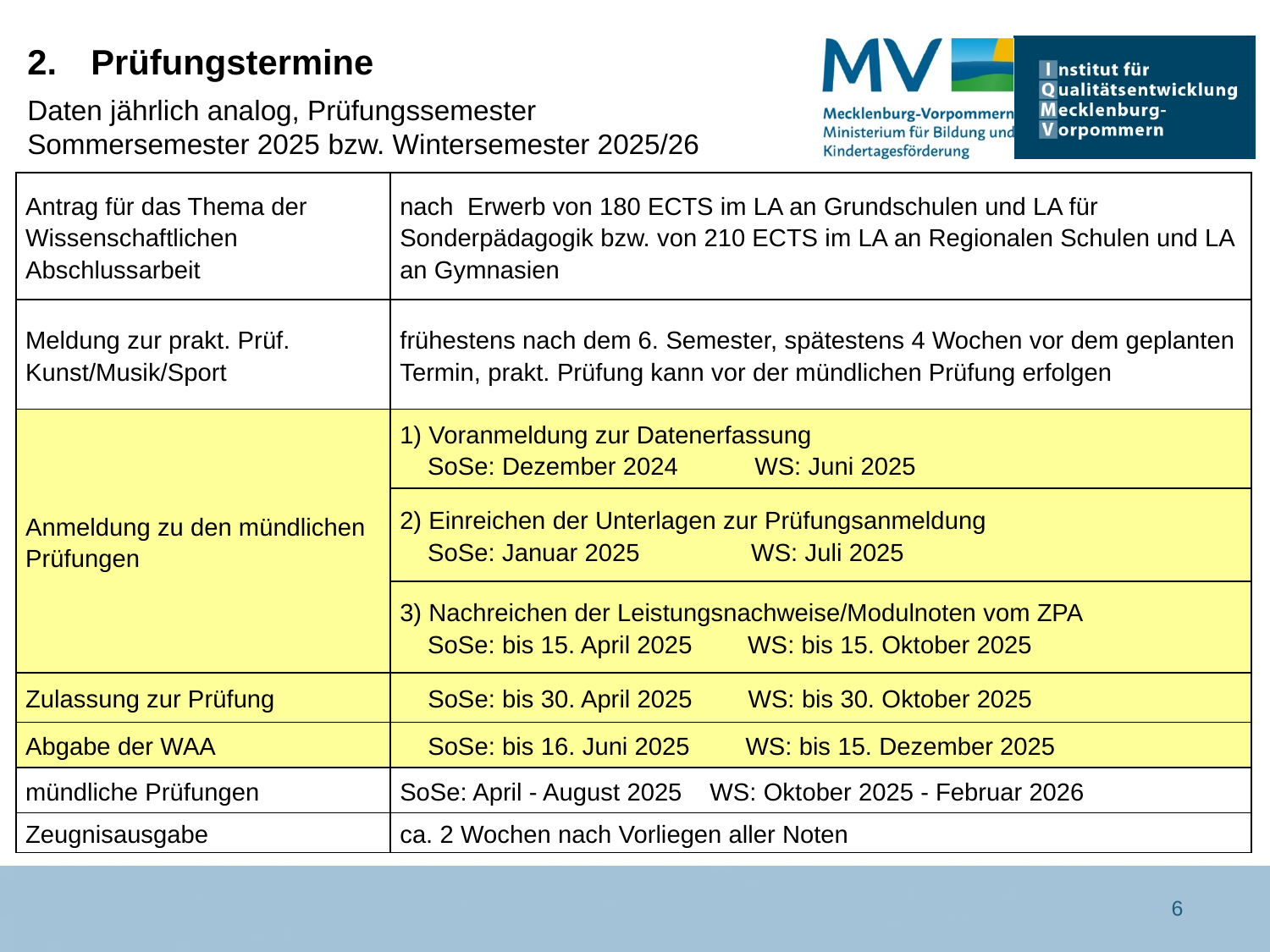

Prüfungstermine
Daten jährlich analog, Prüfungssemester
Sommersemester 2025 bzw. Wintersemester 2025/26
| Antrag für das Thema der Wissenschaftlichen Abschlussarbeit | nach Erwerb von 180 ECTS im LA an Grundschulen und LA für Sonderpädagogik bzw. von 210 ECTS im LA an Regionalen Schulen und LA an Gymnasien |
| --- | --- |
| Meldung zur prakt. Prüf. Kunst/Musik/Sport | frühestens nach dem 6. Semester, spätestens 4 Wochen vor dem geplanten Termin, prakt. Prüfung kann vor der mündlichen Prüfung erfolgen |
| Anmeldung zu den mündlichen Prüfungen | 1) Voranmeldung zur Datenerfassung SoSe: Dezember 2024 WS: Juni 2025 |
|  | 2) Einreichen der Unterlagen zur Prüfungsanmeldung SoSe: Januar 2025 WS: Juli 2025 |
|  | 3) Nachreichen der Leistungsnachweise/Modulnoten vom ZPA SoSe: bis 15. April 2025 WS: bis 15. Oktober 2025 |
| Zulassung zur Prüfung | SoSe: bis 30. April 2025 WS: bis 30. Oktober 2025 |
| Abgabe der WAA | SoSe: bis 16. Juni 2025 WS: bis 15. Dezember 2025 |
| mündliche Prüfungen | SoSe: April - August 2025 WS: Oktober 2025 - Februar 2026 |
| Zeugnisausgabe | ca. 2 Wochen nach Vorliegen aller Noten |
6